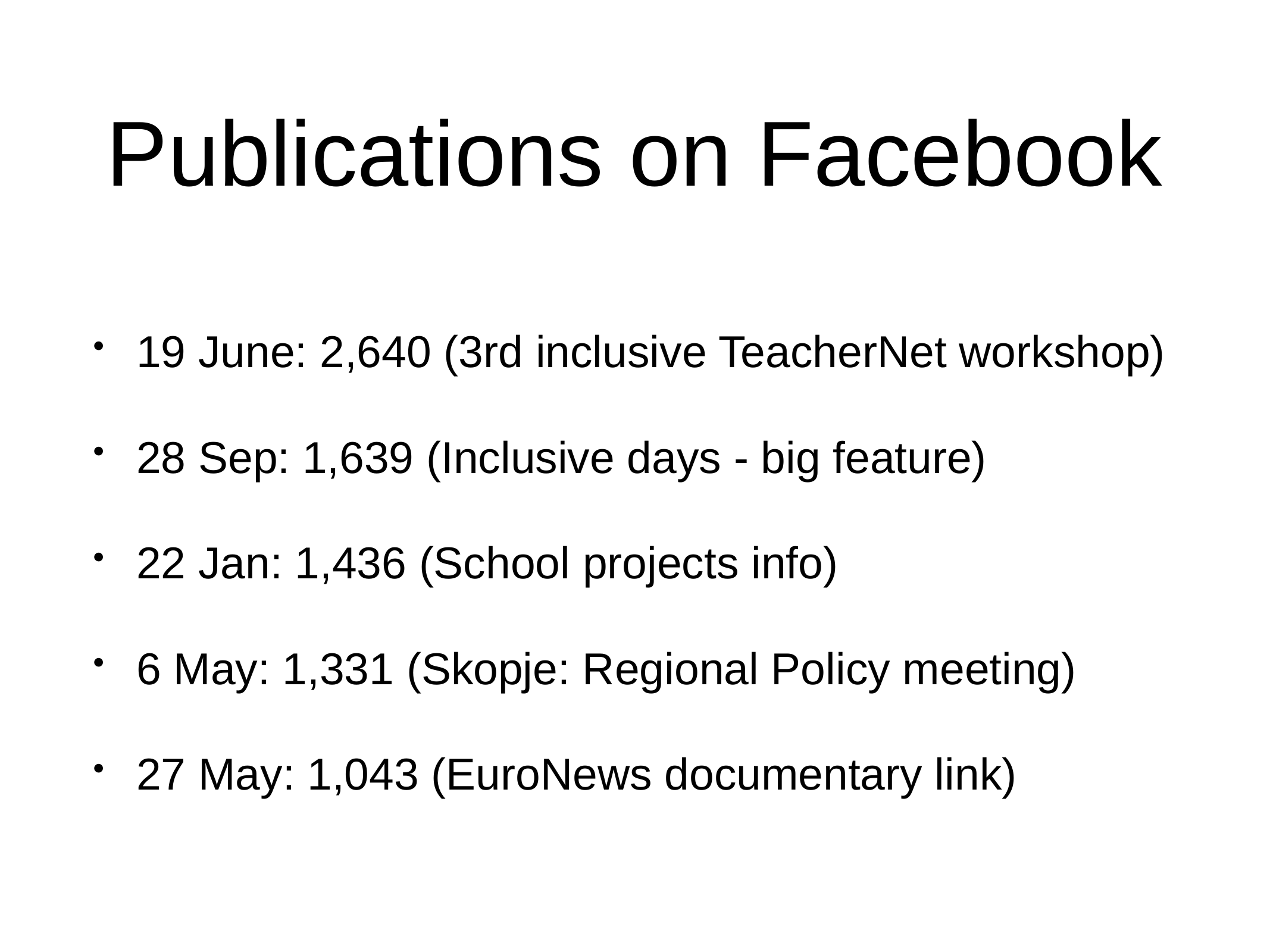

# Publications on Facebook
19 June: 2,640 (3rd inclusive TeacherNet workshop)
28 Sep: 1,639 (Inclusive days - big feature)
22 Jan: 1,436 (School projects info)
6 May: 1,331 (Skopje: Regional Policy meeting)
27 May: 1,043 (EuroNews documentary link)